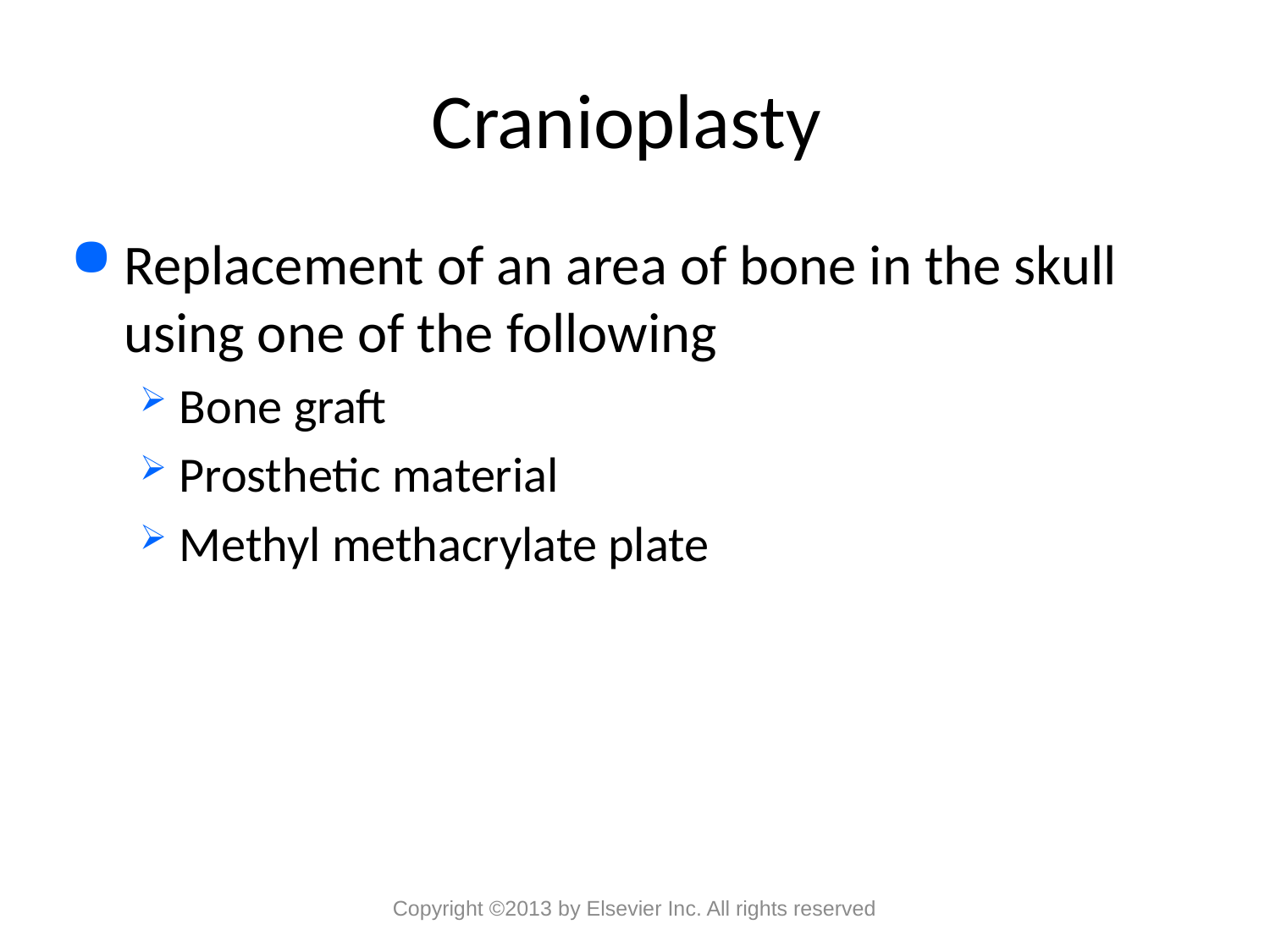

# Cranioplasty
Replacement of an area of bone in the skull using one of the following
Bone graft
Prosthetic material
Methyl methacrylate plate

Copyright ©2013 by Elsevier Inc. All rights reserved